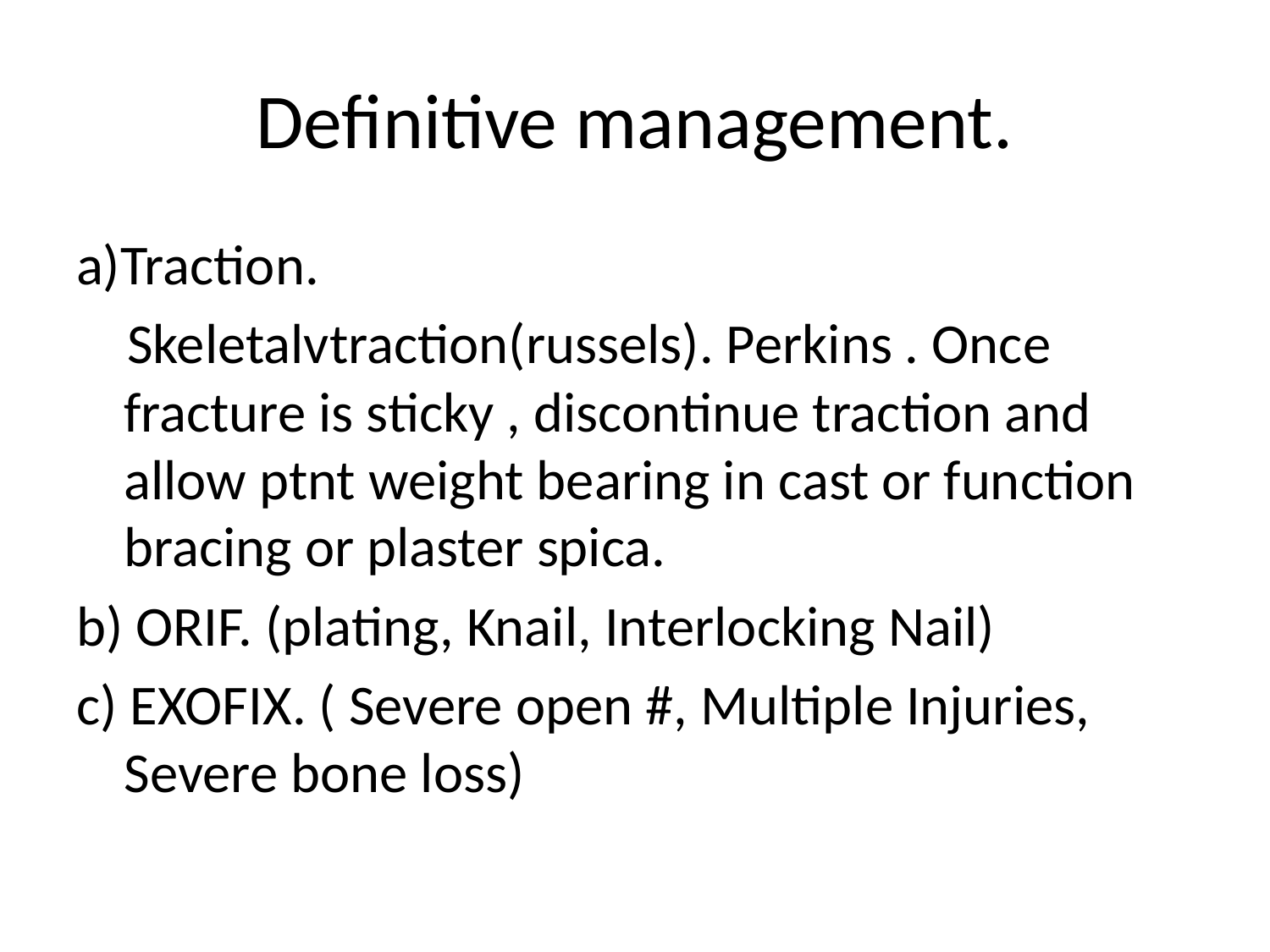

# Definitive management.
a)Traction.
    Skeletalvtraction(russels). Perkins . Once fracture is sticky , discontinue traction and allow ptnt weight bearing in cast or function bracing or plaster spica.
b) ORIF. (plating, Knail, Interlocking Nail)
c) EXOFIX. ( Severe open #, Multiple Injuries, Severe bone loss)